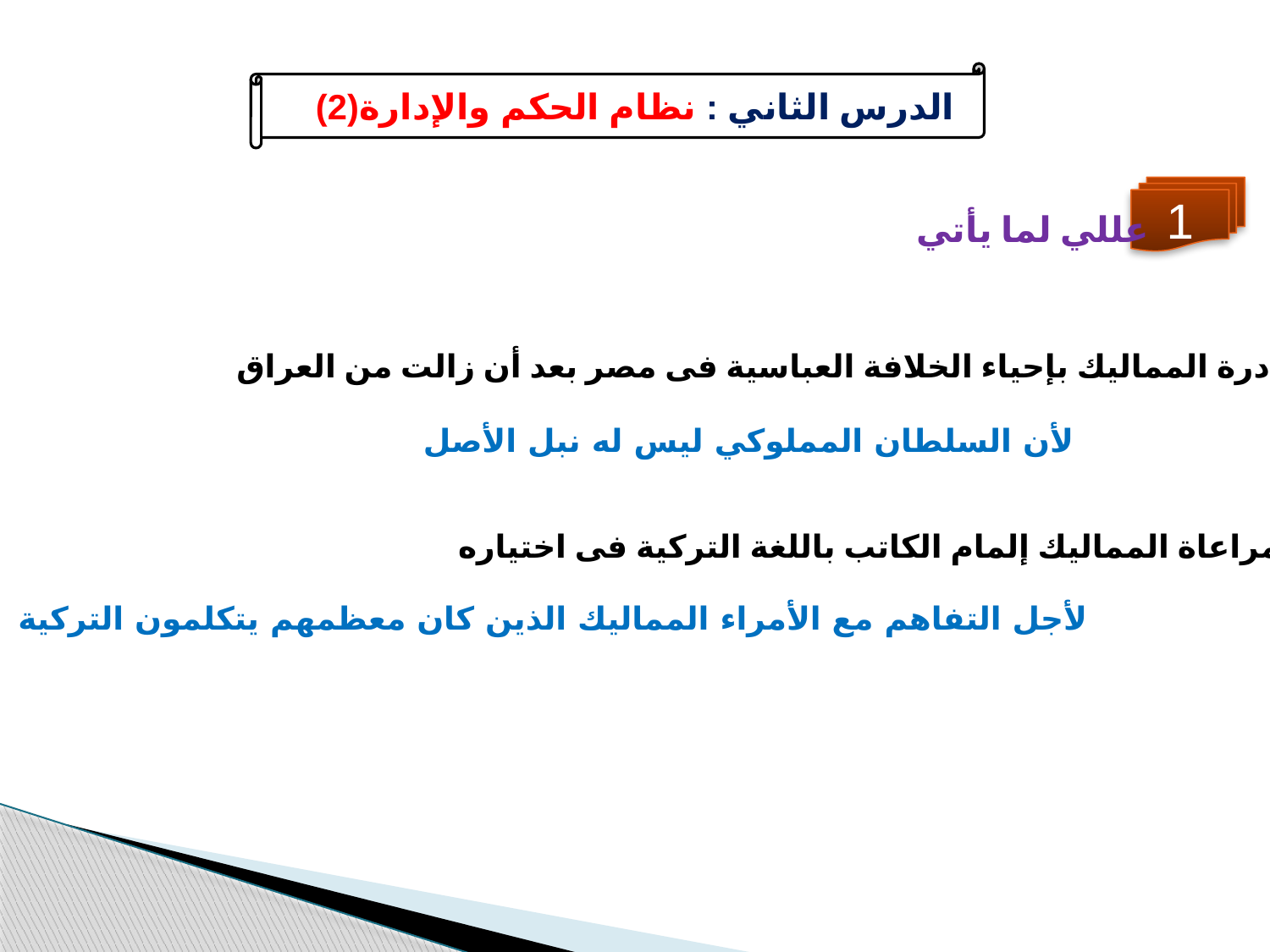

الدرس الثاني : نظام الحكم والإدارة(2)
1
عللي لما يأتي
1- مبادرة المماليك بإحياء الخلافة العباسية فى مصر بعد أن زالت من العراق
لأن السلطان المملوكي ليس له نبل الأصل
2- مراعاة المماليك إلمام الكاتب باللغة التركية فى اختياره
لأجل التفاهم مع الأمراء المماليك الذين كان معظمهم يتكلمون التركية